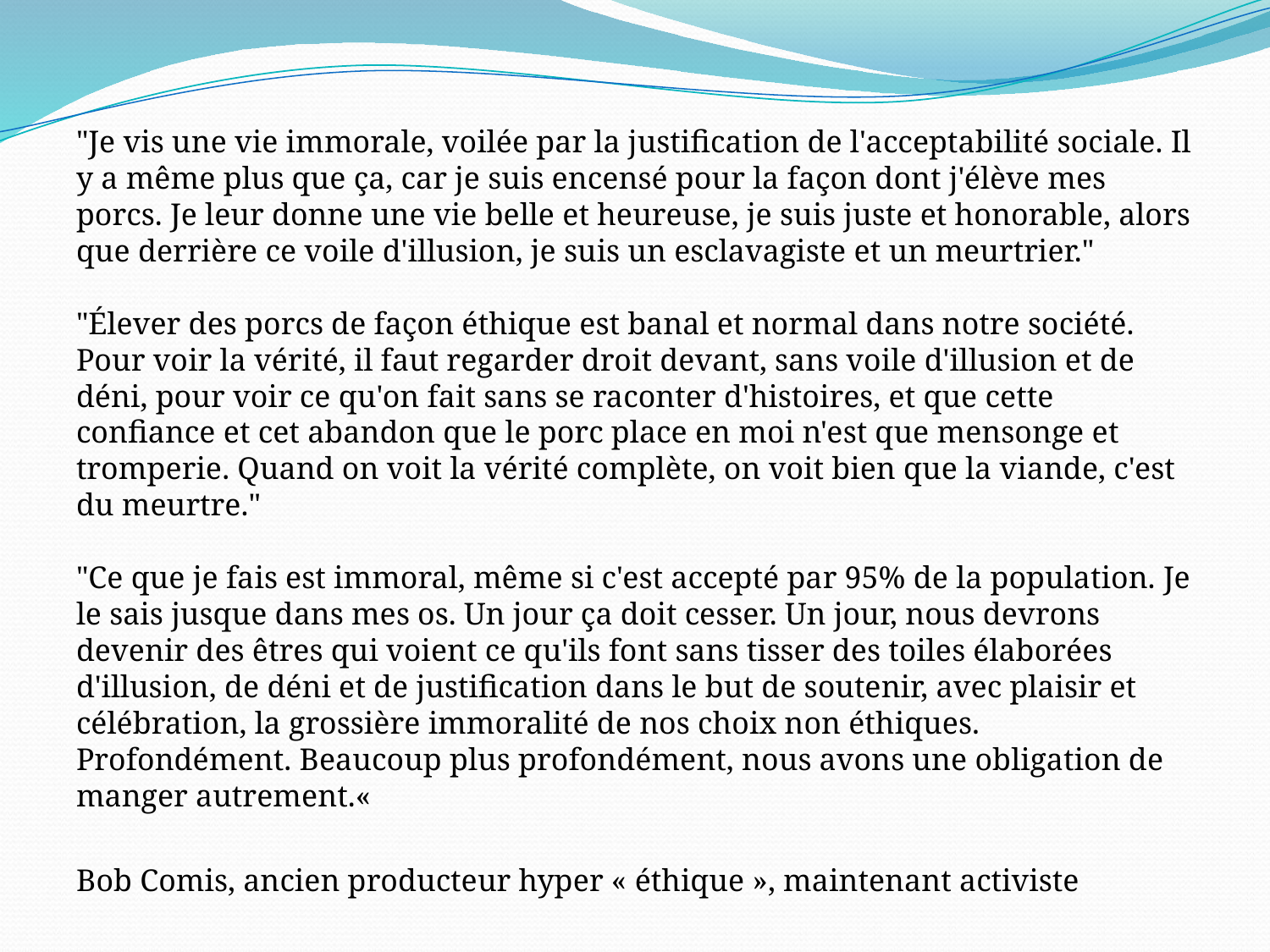

"Je vis une vie immorale, voilée par la justification de l'acceptabilité sociale. Il y a même plus que ça, car je suis encensé pour la façon dont j'élève mes porcs. Je leur donne une vie belle et heureuse, je suis juste et honorable, alors que derrière ce voile d'illusion, je suis un esclavagiste et un meurtrier." 
"Élever des porcs de façon éthique est banal et normal dans notre société. Pour voir la vérité, il faut regarder droit devant, sans voile d'illusion et de déni, pour voir ce qu'on fait sans se raconter d'histoires, et que cette confiance et cet abandon que le porc place en moi n'est que mensonge et tromperie. Quand on voit la vérité complète, on voit bien que la viande, c'est du meurtre."
​"Ce que je fais est immoral, même si c'est accepté par 95% de la population. Je le sais jusque dans mes os. Un jour ça doit cesser. Un jour, nous devrons devenir des êtres qui voient ce qu'ils font sans tisser des toiles élaborées d'illusion, de déni et de justification dans le but de soutenir, avec plaisir et célébration, la grossière immoralité de nos choix non éthiques. Profondément. Beaucoup plus profondément, nous avons une obligation de manger autrement.«

Bob Comis, ancien producteur hyper « éthique », maintenant activiste